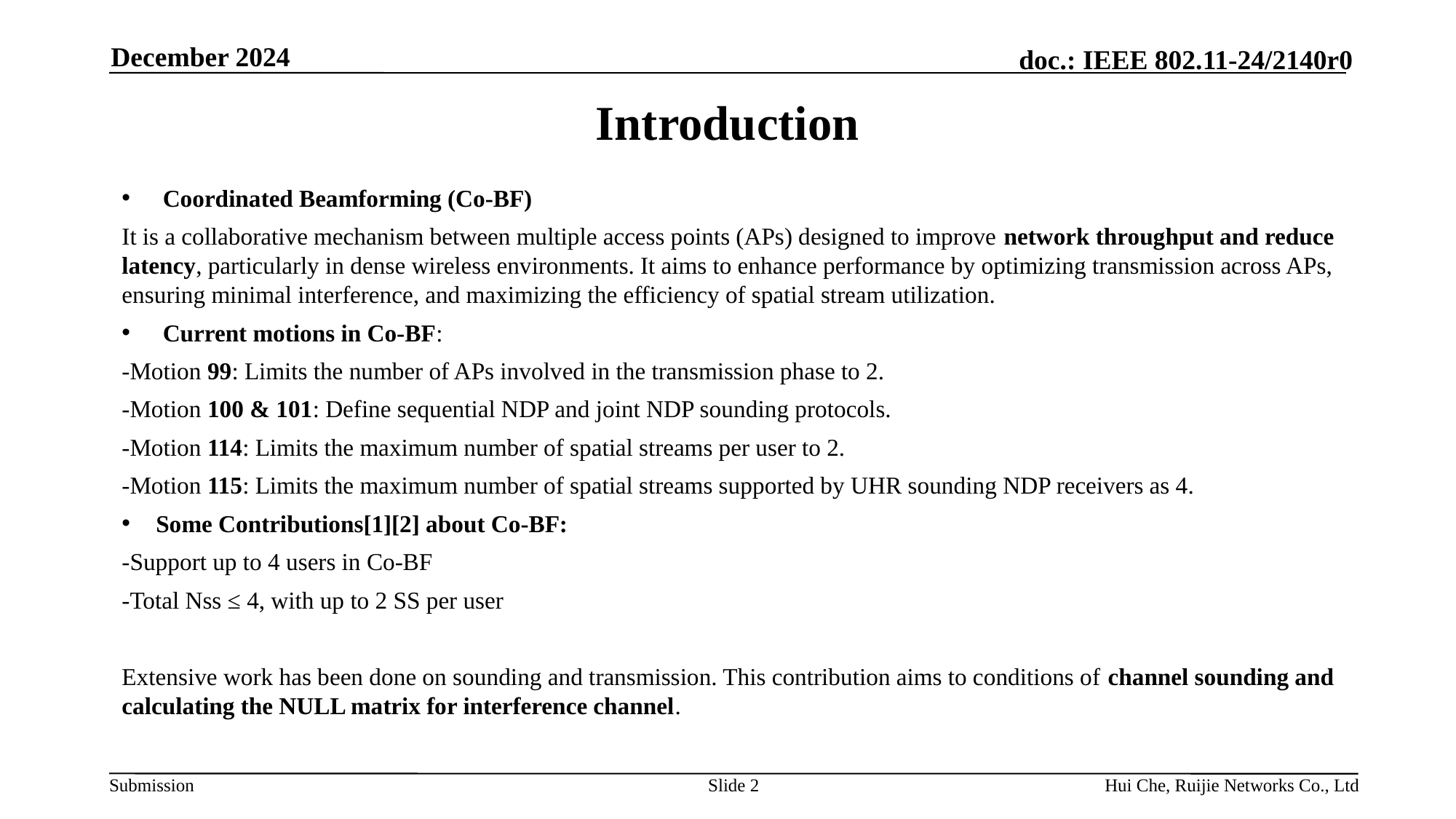

December 2024
# Introduction
Coordinated Beamforming (Co-BF)
It is a collaborative mechanism between multiple access points (APs) designed to improve network throughput and reduce latency, particularly in dense wireless environments. It aims to enhance performance by optimizing transmission across APs, ensuring minimal interference, and maximizing the efficiency of spatial stream utilization.
Current motions in Co-BF:
-Motion 99: Limits the number of APs involved in the transmission phase to 2.
-Motion 100 & 101: Define sequential NDP and joint NDP sounding protocols.
-Motion 114: Limits the maximum number of spatial streams per user to 2.
-Motion 115: Limits the maximum number of spatial streams supported by UHR sounding NDP receivers as 4.
Some Contributions[1][2] about Co-BF:
-Support up to 4 users in Co-BF
-Total Nss ≤ 4, with up to 2 SS per user

Extensive work has been done on sounding and transmission. This contribution aims to conditions of channel sounding and calculating the NULL matrix for interference channel.

Slide 2
Hui Che, Ruijie Networks Co., Ltd